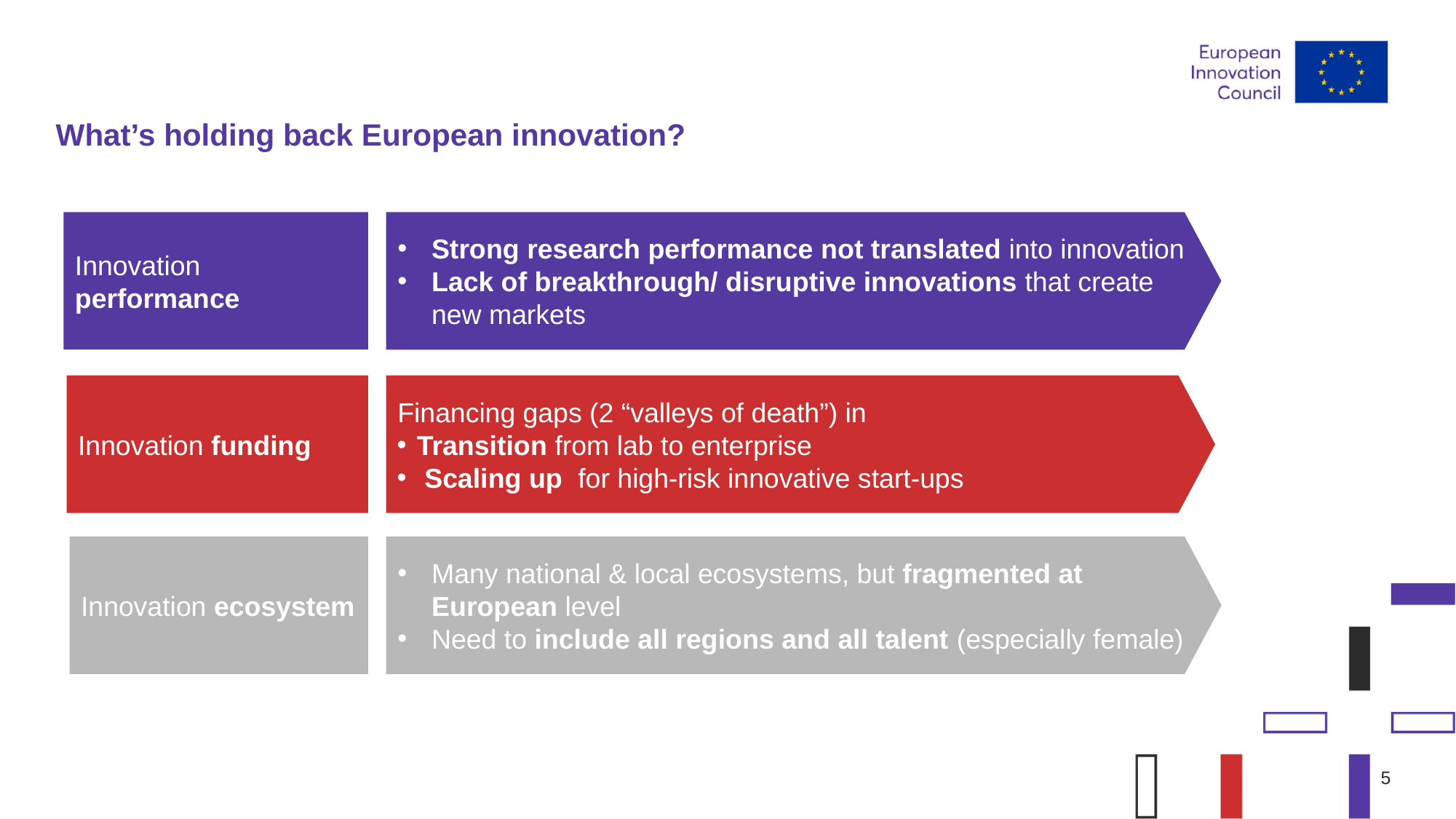

# What’s holding back European innovation?
Innovation performance
Strong research performance not translated into innovation
Lack of breakthrough/ disruptive innovations that create new markets
Innovation funding
Financing gaps (2 “valleys of death”) in
Transition from lab to enterprise
 Scaling up  for high-risk innovative start-ups
Innovation ecosystem
Many national & local ecosystems, but fragmented at European level
Need to include all regions and all talent (especially female)